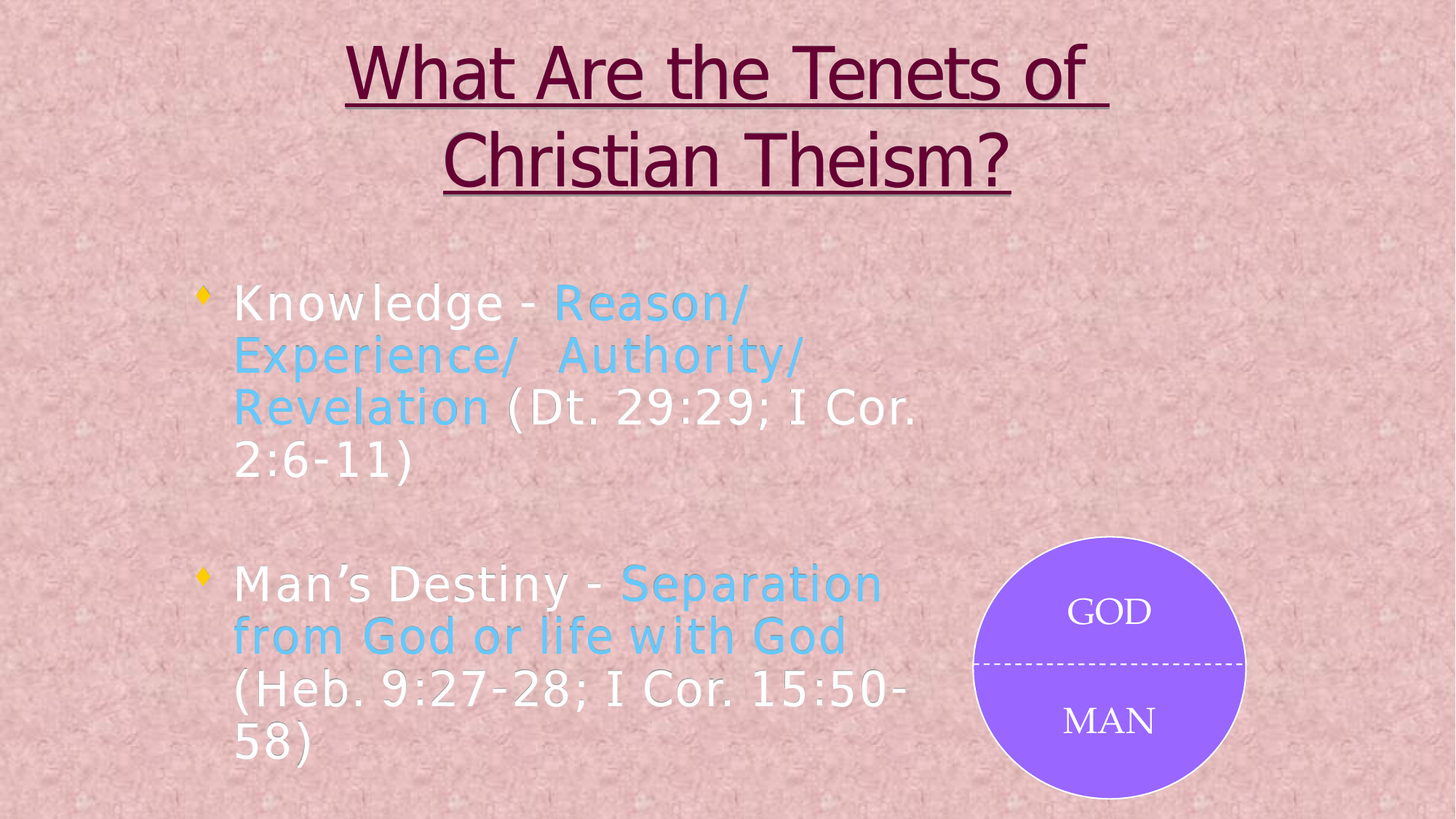

# What Are the Tenets of  Christian Theism?
Knowledge - Reason/ Experience/  Authority/ Revelation (Dt. 29:29; I Cor. 2:6-11)

Man’s Destiny - Separation from God or life with God (Heb. 9:27-28; I Cor. 15:50-58)

GOD

MAN